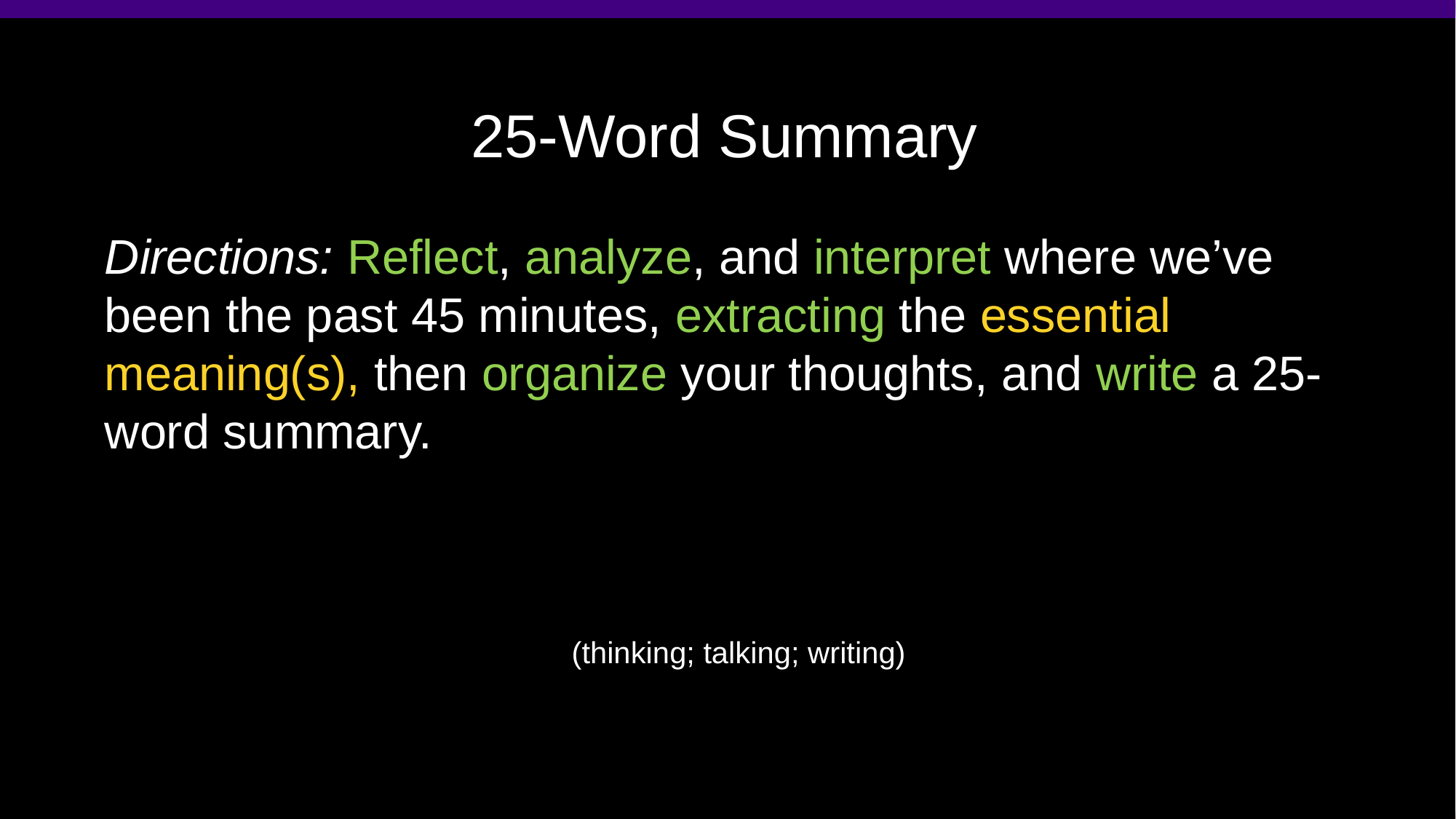

#
25-Word Summary
Directions: Reflect, analyze, and interpret where we’ve been the past 45 minutes, extracting the essential meaning(s), then organize your thoughts, and write a 25-word summary.

(thinking; talking; writing)